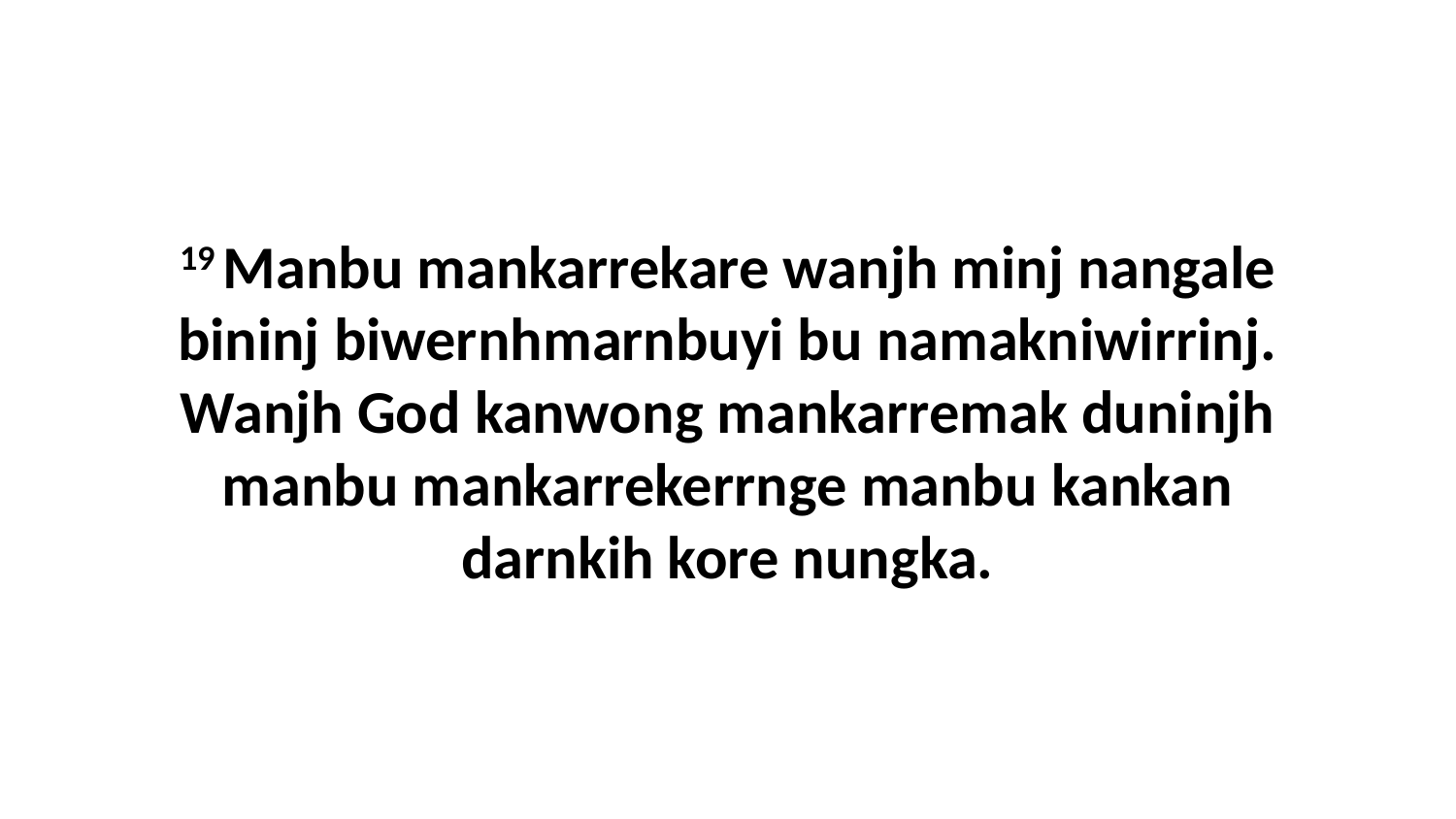

19 Manbu mankarrekare wanjh minj nangale bininj biwernhmarnbuyi bu namakniwirrinj. Wanjh God kanwong mankarremak duninjh manbu mankarrekerrnge manbu kankan darnkih kore nungka.